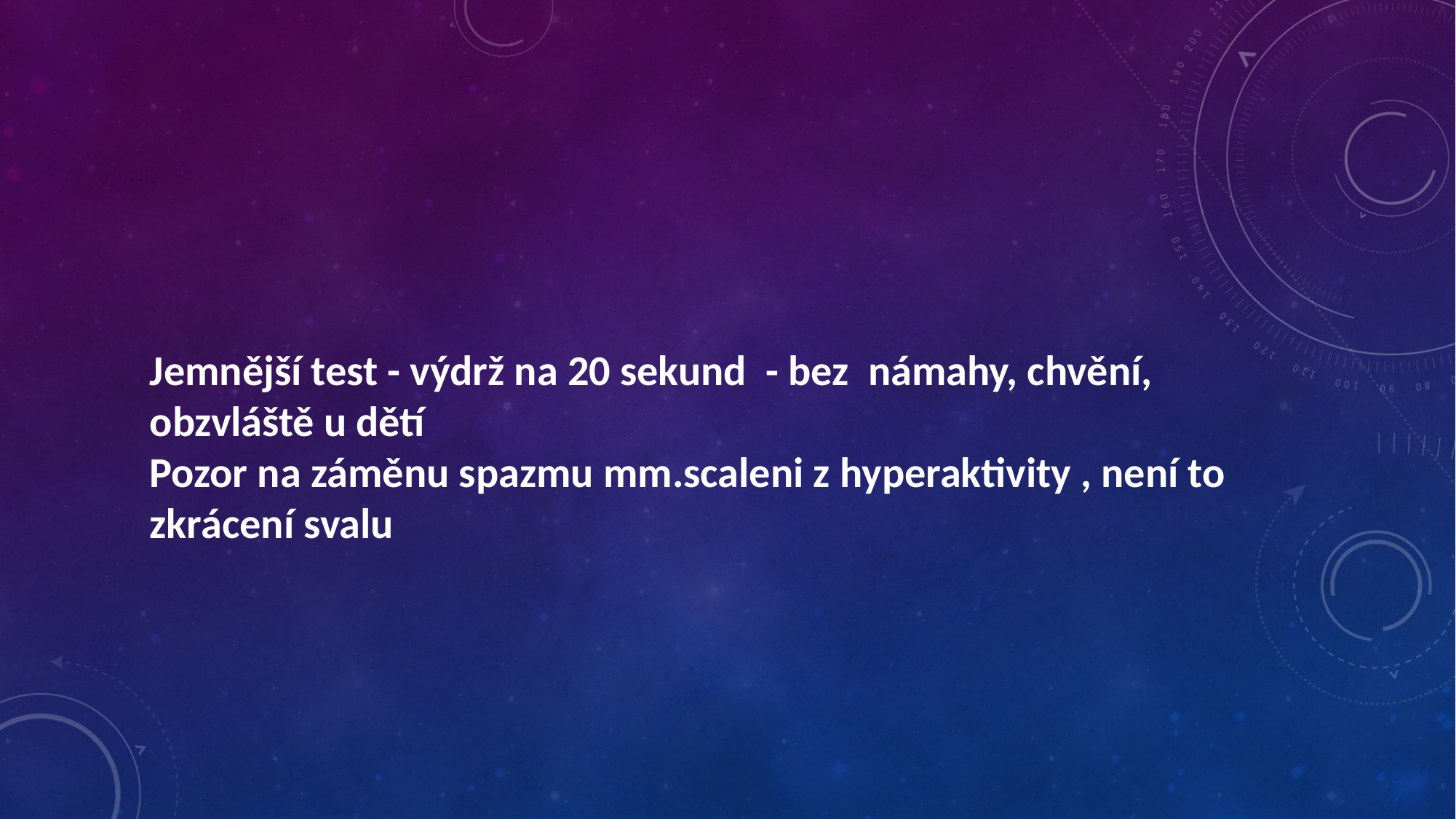

Jemnější test - výdrž na 20 sekund  - bez  námahy, chvění, obzvláště u dětí
Pozor na záměnu spazmu mm.scaleni z hyperaktivity , není to zkrácení svalu